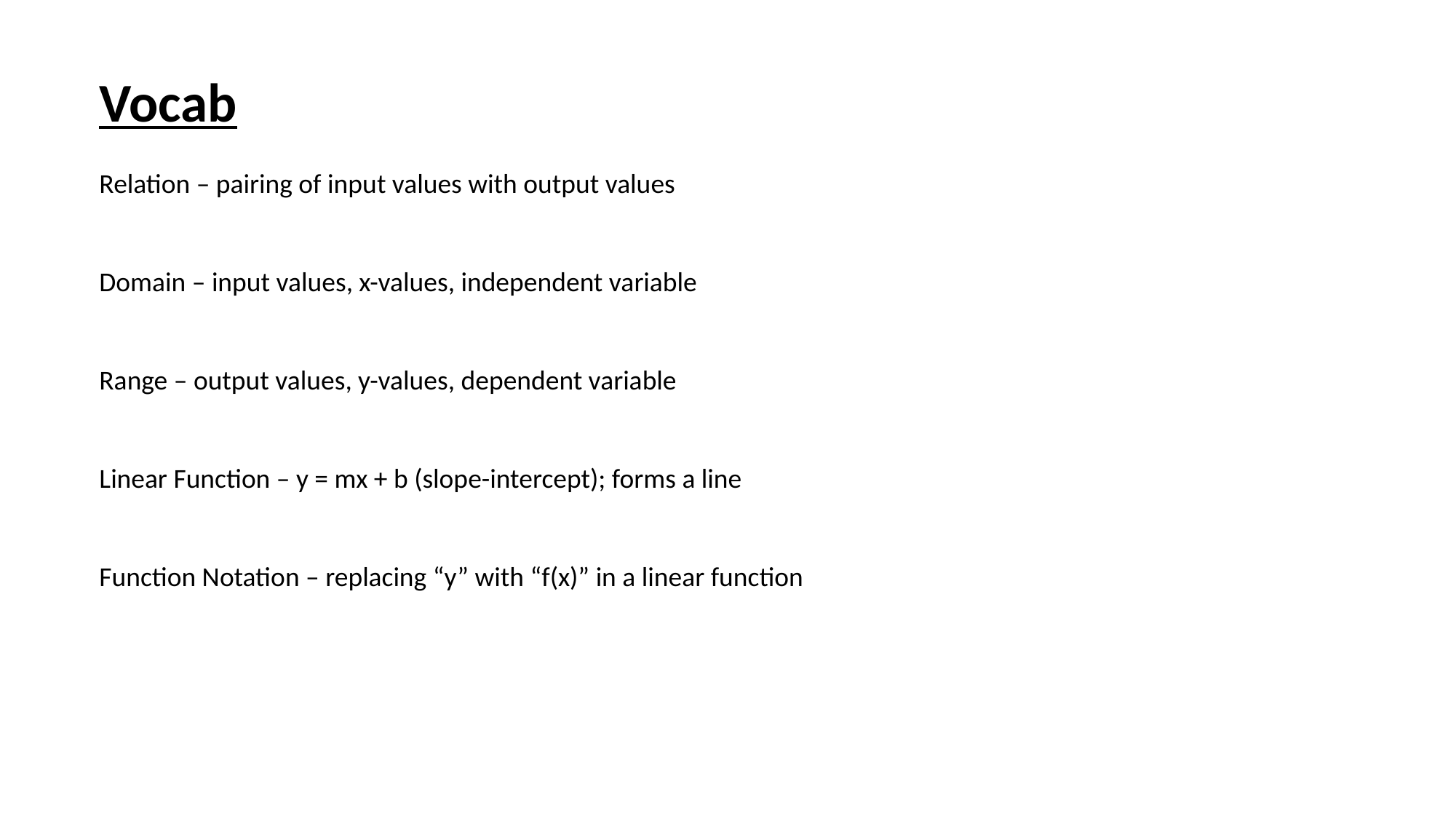

Vocab

Relation – pairing of input values with output values

Domain – input values, x-values, independent variable

Range – output values, y-values, dependent variable

Linear Function – y = mx + b (slope-intercept); forms a line

Function Notation – replacing “y” with “f(x)” in a linear function